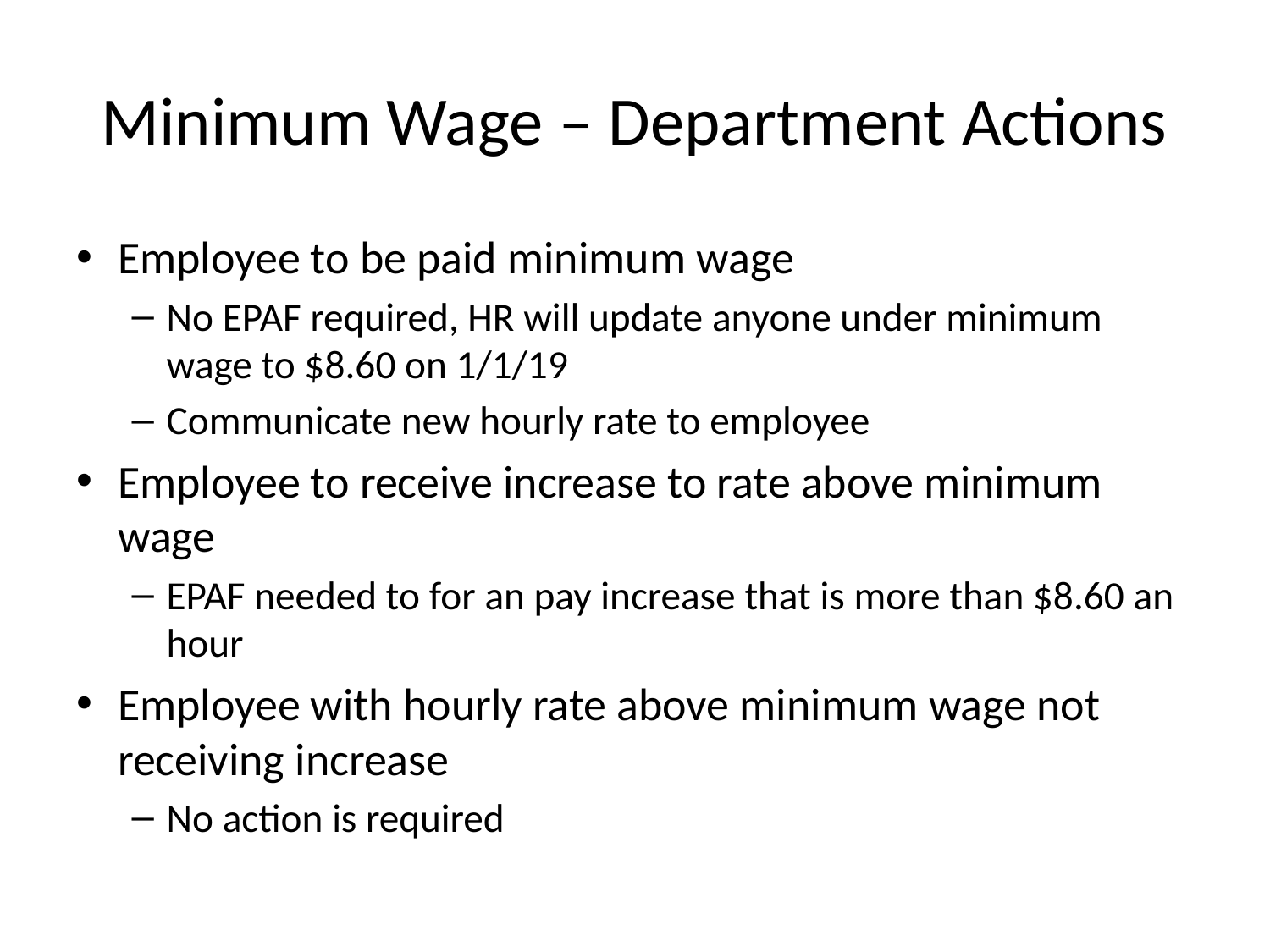

# Minimum Wage – Department Actions
Employee to be paid minimum wage
No EPAF required, HR will update anyone under minimum wage to $8.60 on 1/1/19
Communicate new hourly rate to employee
Employee to receive increase to rate above minimum wage
EPAF needed to for an pay increase that is more than $8.60 an hour
Employee with hourly rate above minimum wage not receiving increase
No action is required